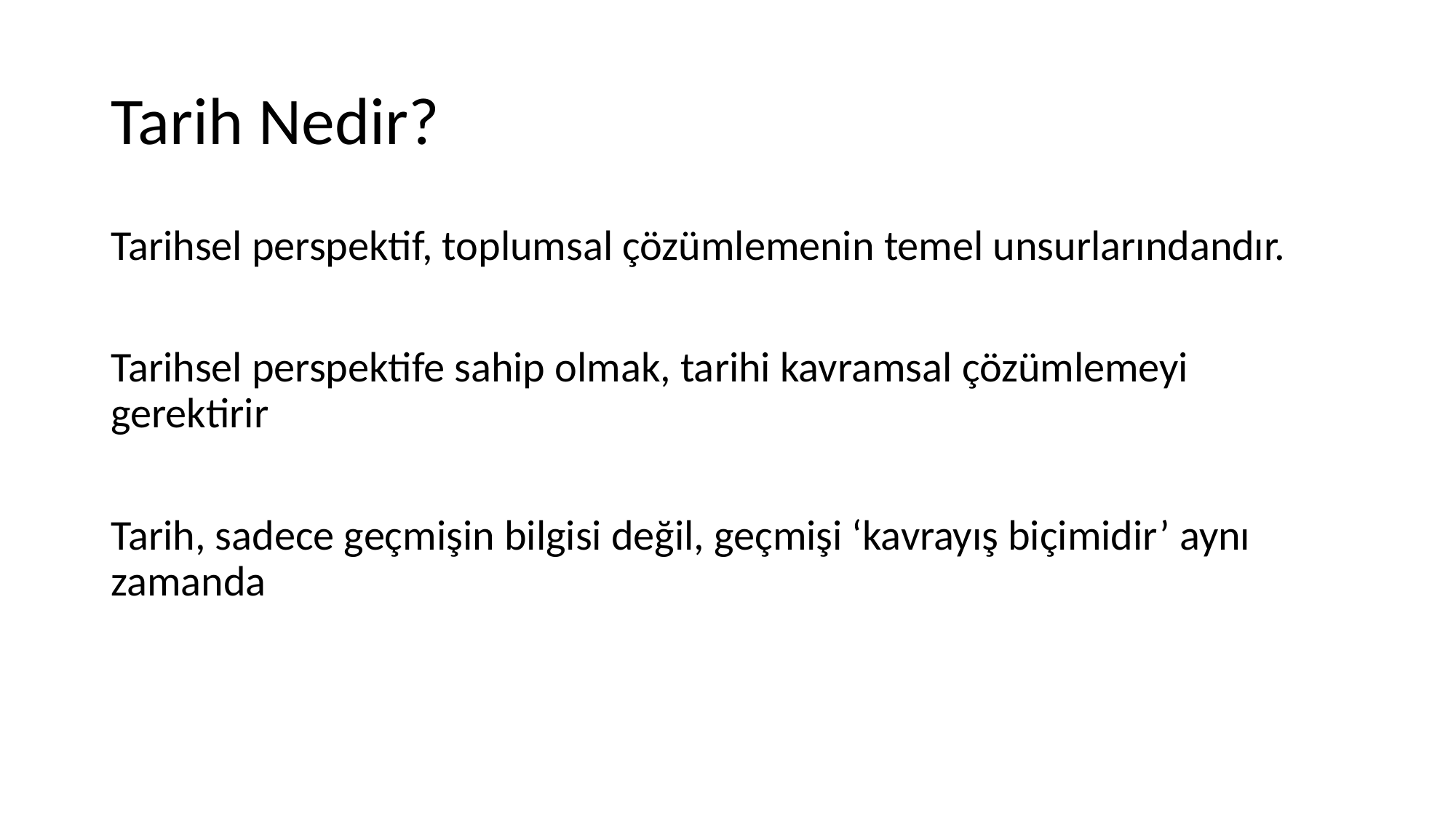

# Tarih Nedir?
Tarihsel perspektif, toplumsal çözümlemenin temel unsurlarındandır.

Tarihsel perspektife sahip olmak, tarihi kavramsal çözümlemeyi gerektirir

Tarih, sadece geçmişin bilgisi değil, geçmişi ‘kavrayış biçimidir’ aynı zamanda